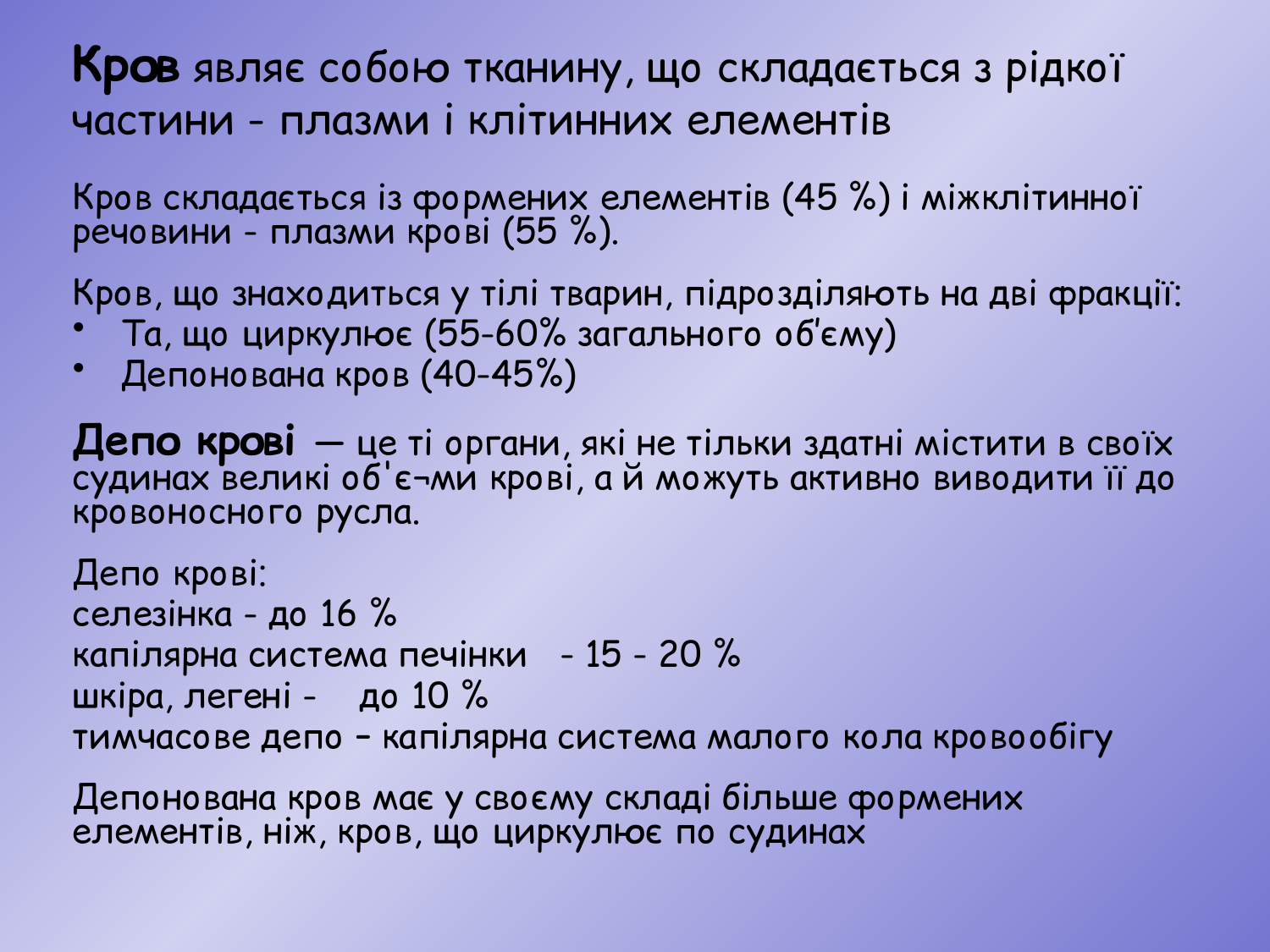

Кров являє собою тканину, що складається з рідкої частини - плазми і клітинних елементів
Кров складається із формених елементів (45 %) і міжклітинної речовини - плазми крові (55 %).

Кров, що знаходиться у тілі тварин, підрозділяють на дві фракції:
Та, що циркулює (55-60% загального об’єму)
Депонована кров (40-45%)

Депо крові — це ті органи, які не тільки здатні містити в своїх судинах великі об'є¬ми крові, а й можуть активно виводити її до кровоносного русла.

Депо крові:
селезінка - до 16 %
капілярна система печінки   - 15 - 20 %
шкіра, легені -    до 10 %
тимчасове депо – капілярна система малого кола кровообігу

Депонована кров має у своєму складі більше формених елементів, ніж, кров, що циркулює по судинах